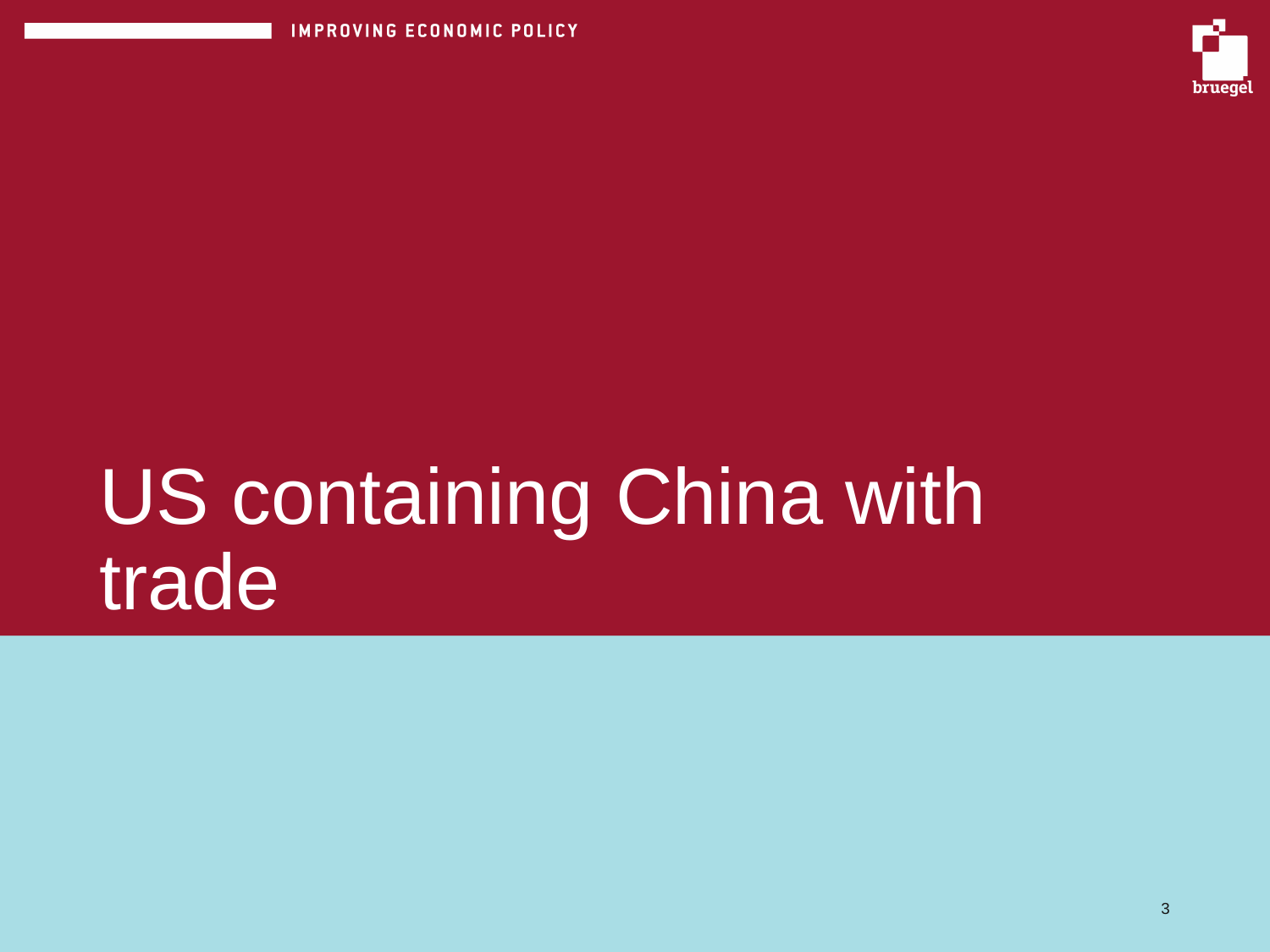

# US containing China with trade

3